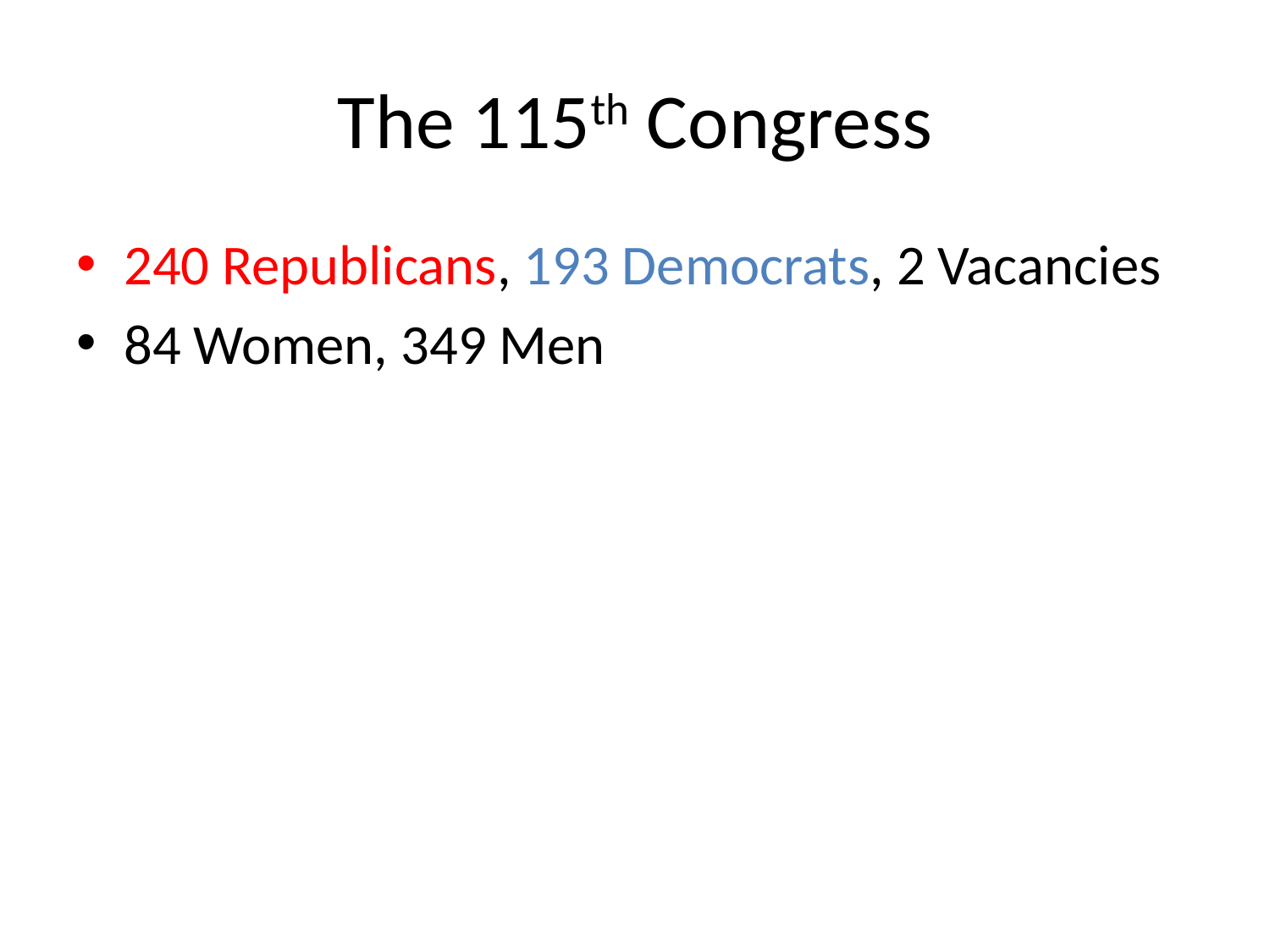

# The 115th Congress
240 Republicans, 193 Democrats, 2 Vacancies
84 Women, 349 Men